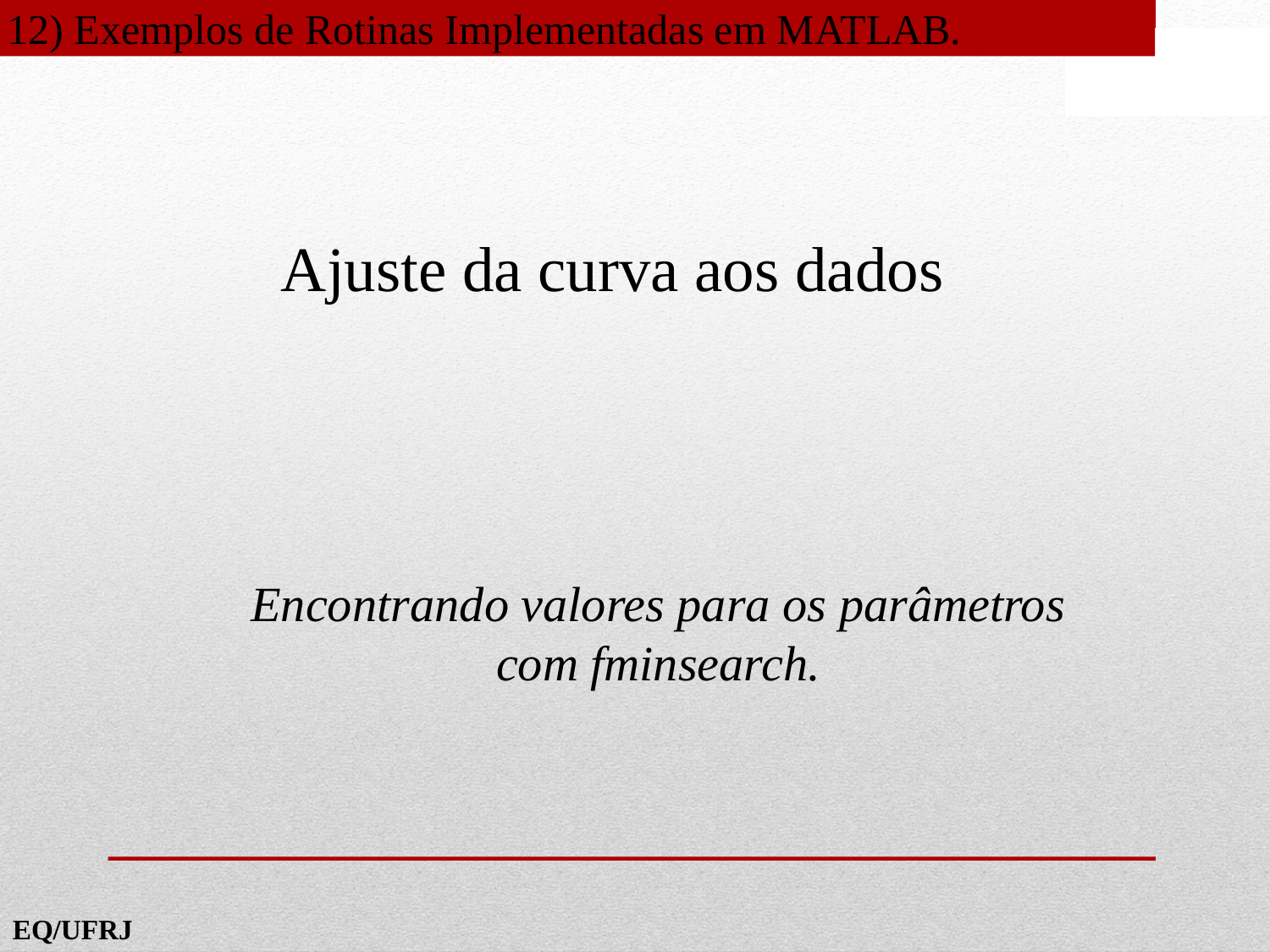

12) Exemplos de Rotinas Implementadas em MATLAB.
Ajuste da curva aos dados
Encontrando valores para os parâmetros
com fminsearch.